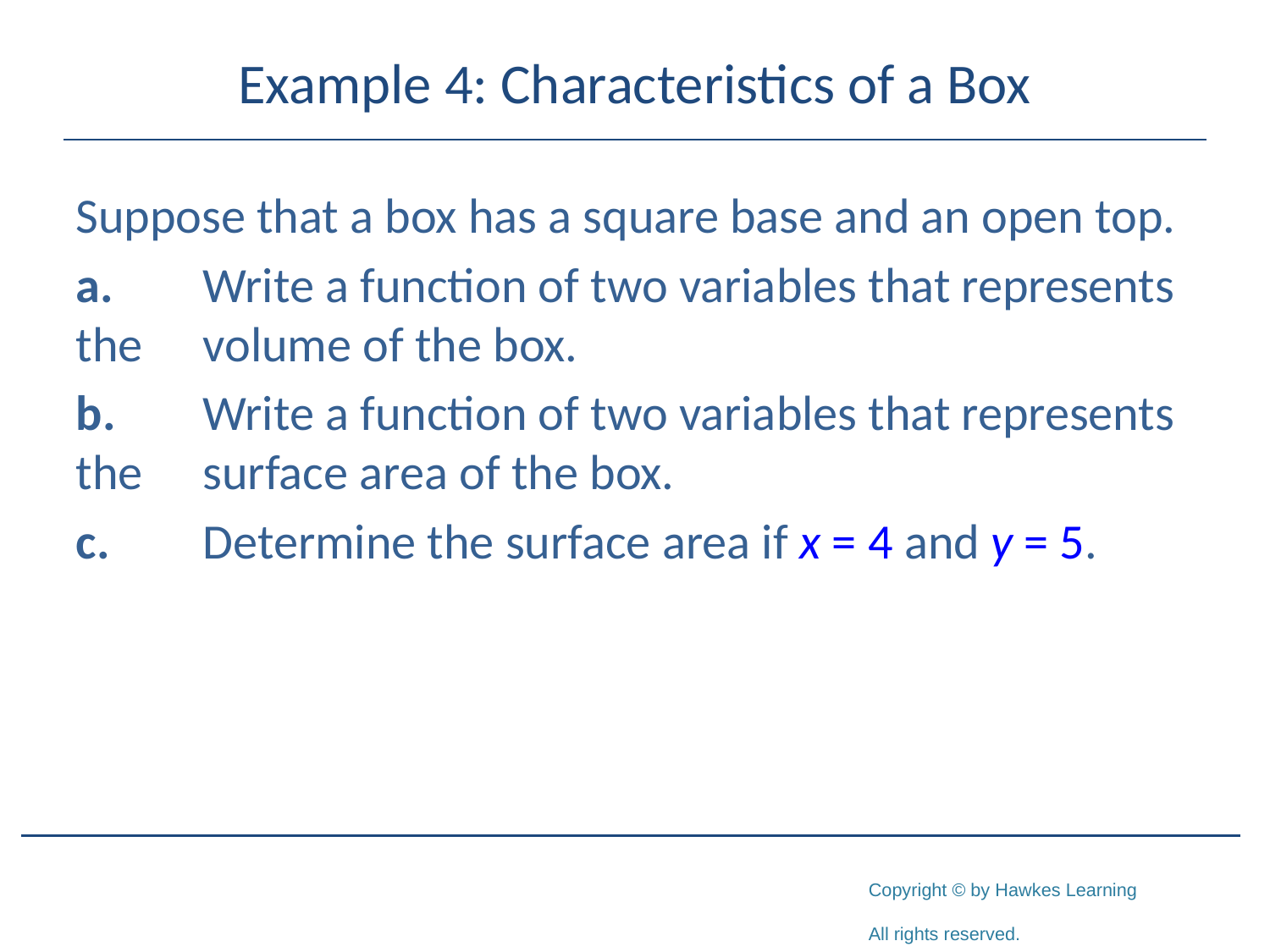

# Example 4: Characteristics of a Box
Suppose that a box has a square base and an open top.
a.	Write a function of two variables that represents the 	volume of the box.
b.	Write a function of two variables that represents the 	surface area of the box.
c.	Determine the surface area if x = 4 and y = 5.